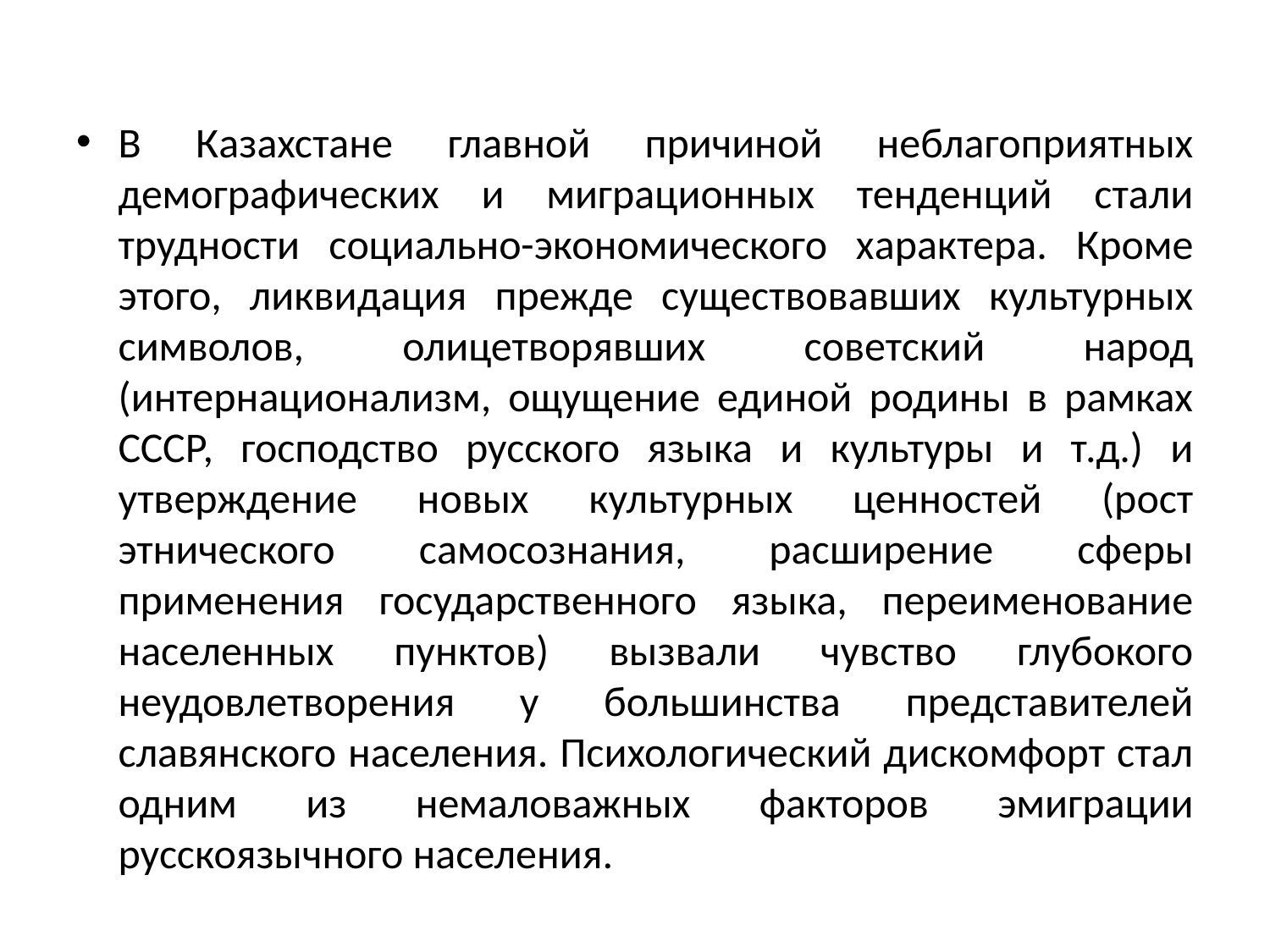

#
В Казахстане главной причиной неблагоприятных демографических и миграционных тенденций стали трудности социально-экономического характера. Кроме этого, ликвидация прежде существовавших культурных символов, олицетворявших советский народ (интернационализм, ощущение единой родины в рамках СССР, господство русского языка и культуры и т.д.) и утверждение новых культурных ценностей (рост этнического самосознания, расширение сферы применения государственного языка, переименование населенных пунктов) вызвали чувство глубокого неудовлетворения у большинства представителей славянского населения. Психологический дискомфорт стал одним из немаловажных факторов эмиграции русскоязычного населения.